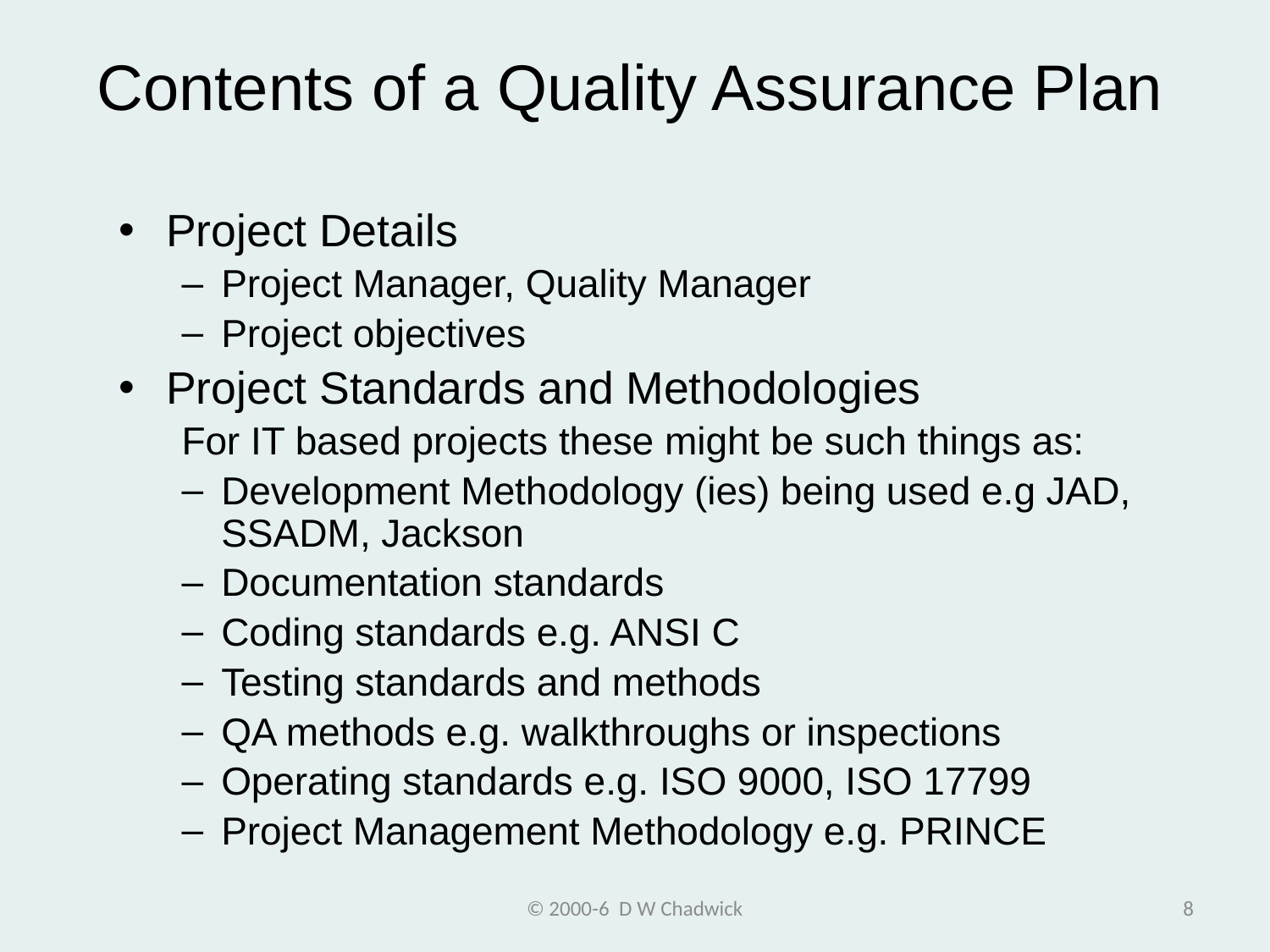

# Contents of a Quality Assurance Plan
Project Details
Project Manager, Quality Manager
Project objectives
Project Standards and Methodologies
For IT based projects these might be such things as:
Development Methodology (ies) being used e.g JAD, SSADM, Jackson
Documentation standards
Coding standards e.g. ANSI C
Testing standards and methods
QA methods e.g. walkthroughs or inspections
Operating standards e.g. ISO 9000, ISO 17799
Project Management Methodology e.g. PRINCE
© 2000-6  D W Chadwick
8